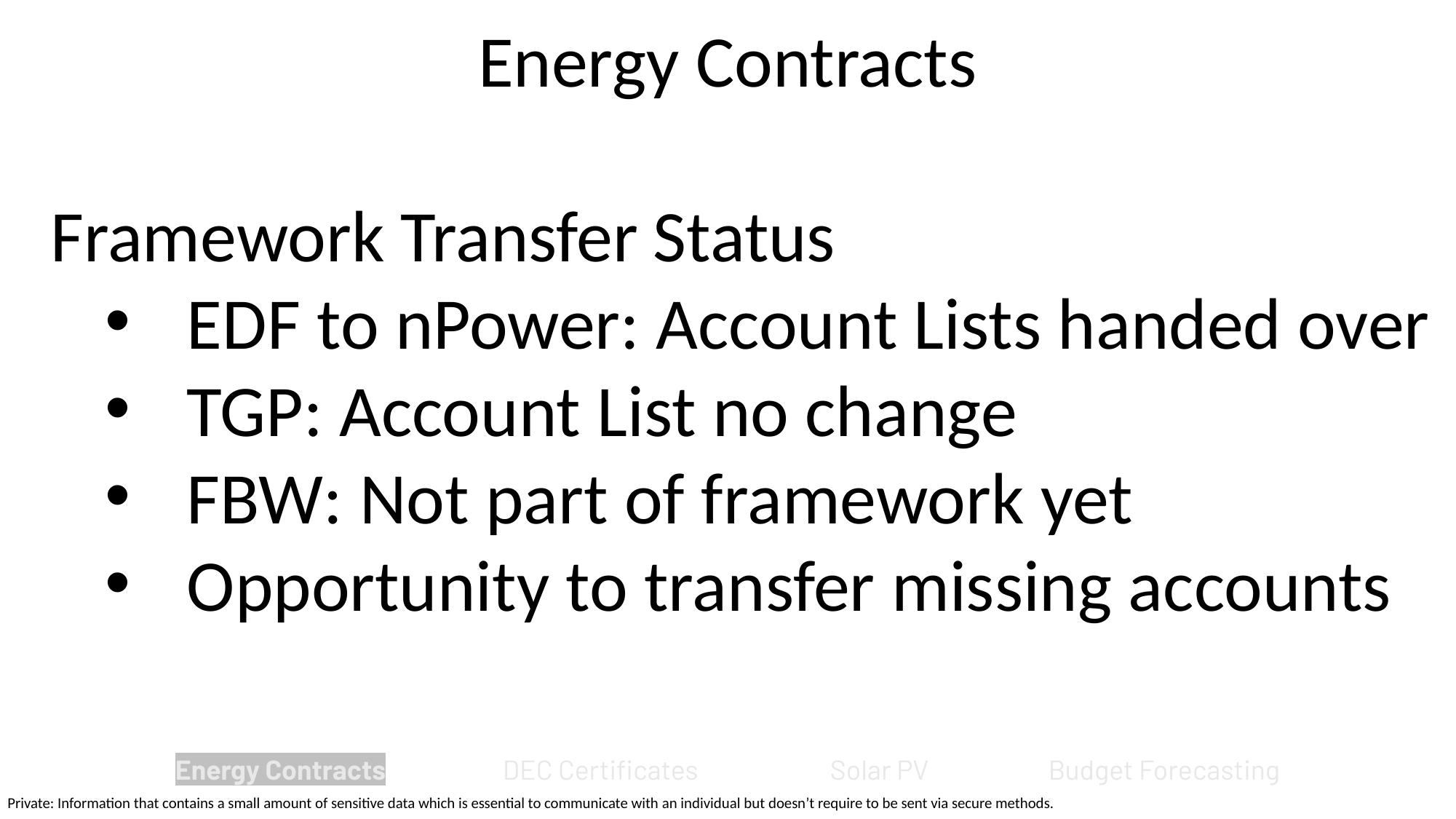

Energy Contracts
Framework Transfer Status
EDF to nPower: Account Lists handed over
TGP: Account List no change
FBW: Not part of framework yet
Opportunity to transfer missing accounts
Energy Contracts		DEC Certificates		Solar PV		Budget Forecasting